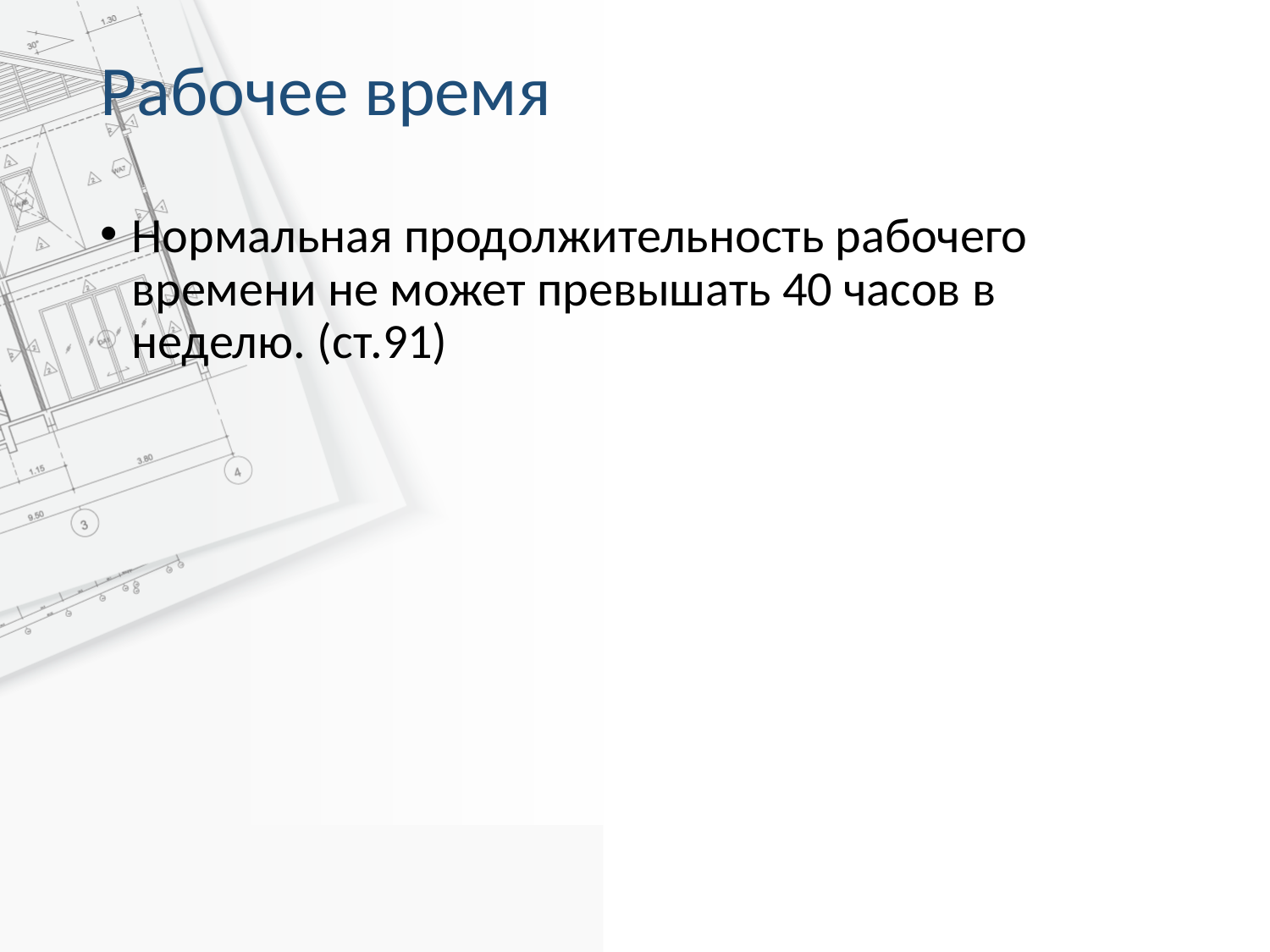

# Рабочее время
Нормальная продолжительность рабочего времени не может превышать 40 часов в неделю. (ст.91)